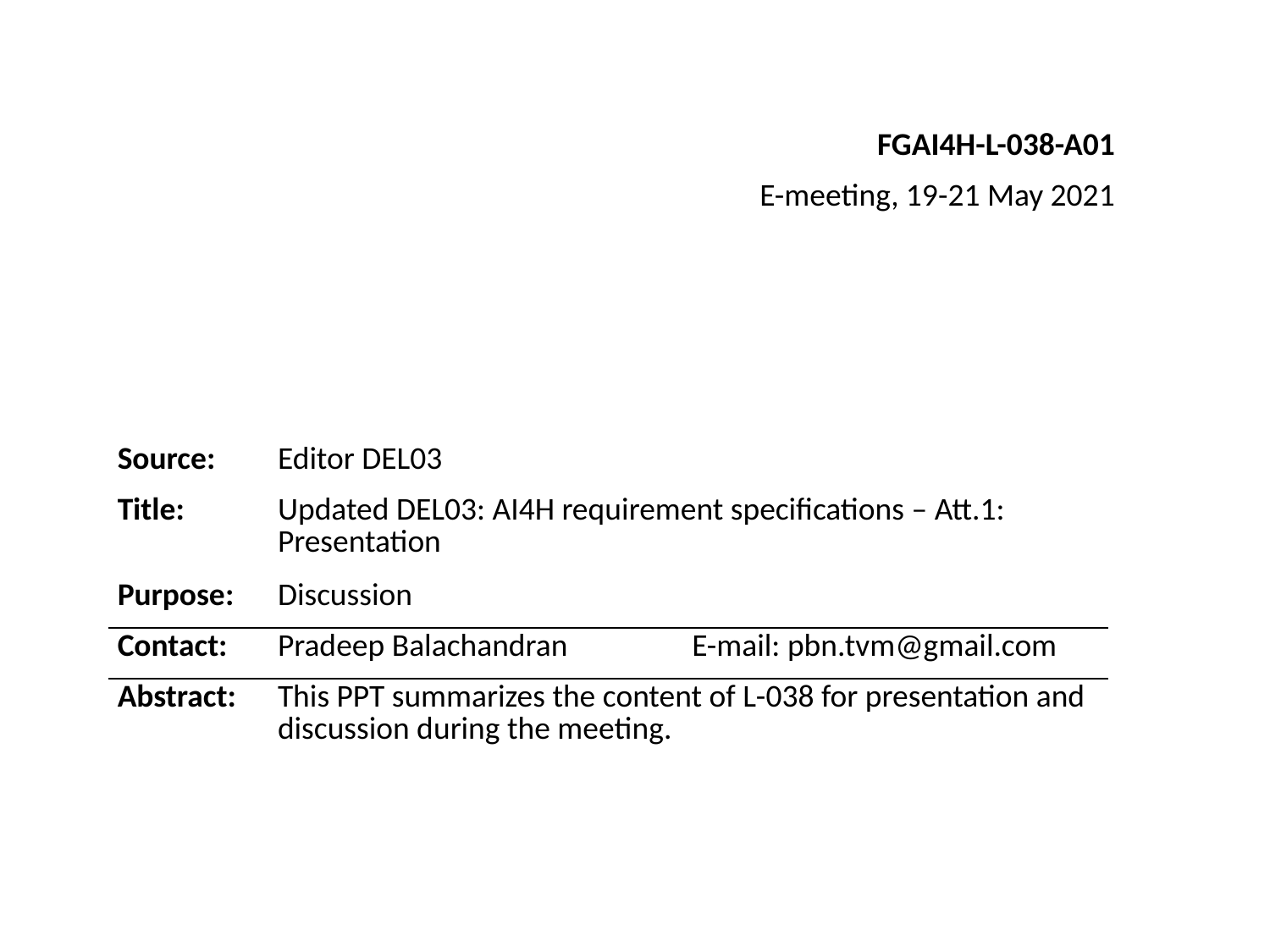

FGAI4H-L-038-A01
E-meeting, 19-21 May 2021
| Source: | Editor DEL03 |  |
| --- | --- | --- |
| Title: | Updated DEL03: AI4H requirement specifications – Att.1: Presentation |  |
| Purpose: | Discussion |  |
| Contact: | Pradeep Balachandran | E-mail: pbn.tvm@gmail.com |
| Abstract: | This PPT summarizes the content of L-038 for presentation and discussion during the meeting. |  |